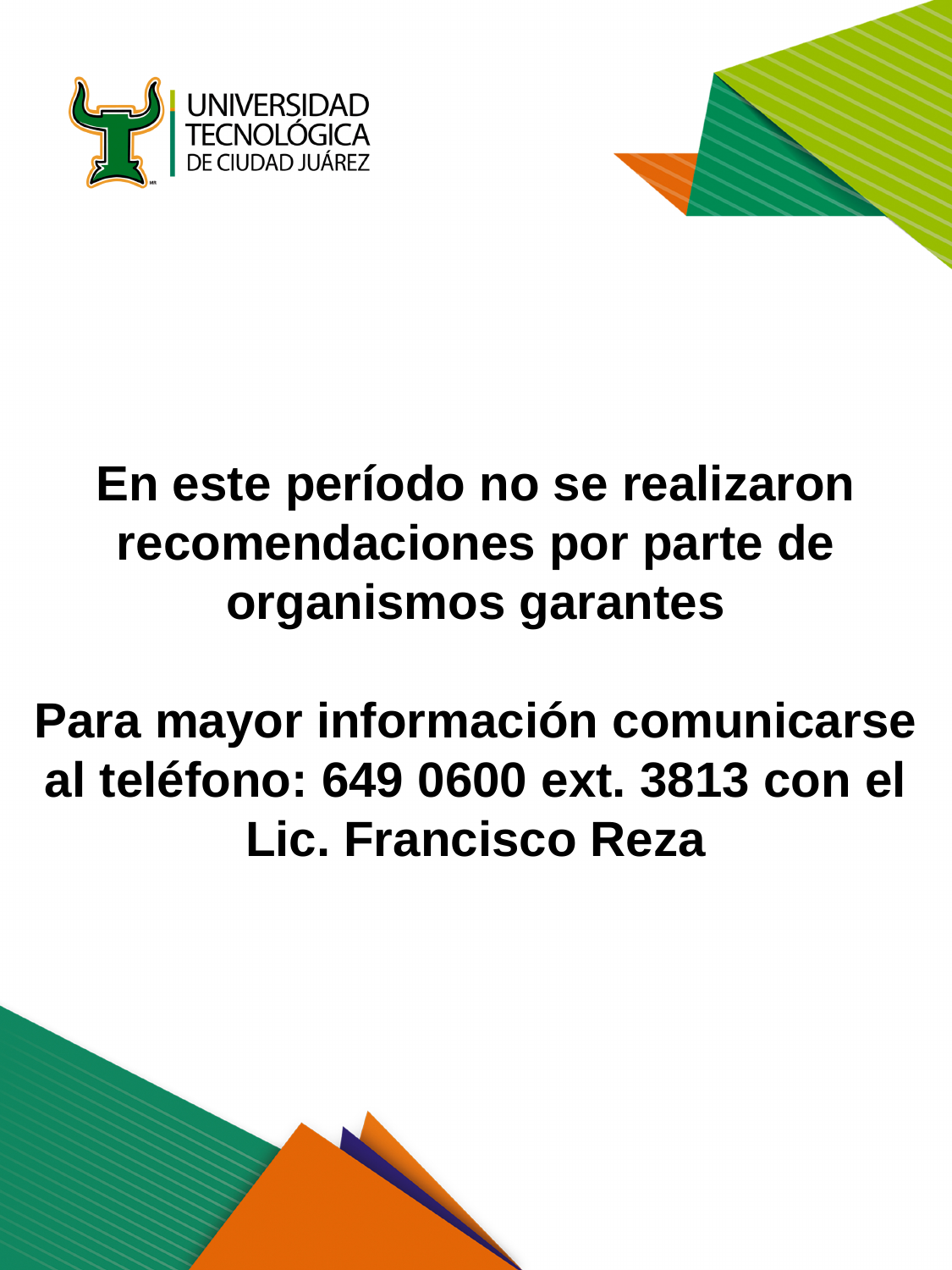

En este período no se realizaron recomendaciones por parte de organismos garantes

Para mayor información comunicarse al teléfono: 649 0600 ext. 3813 con el Lic. Francisco Reza